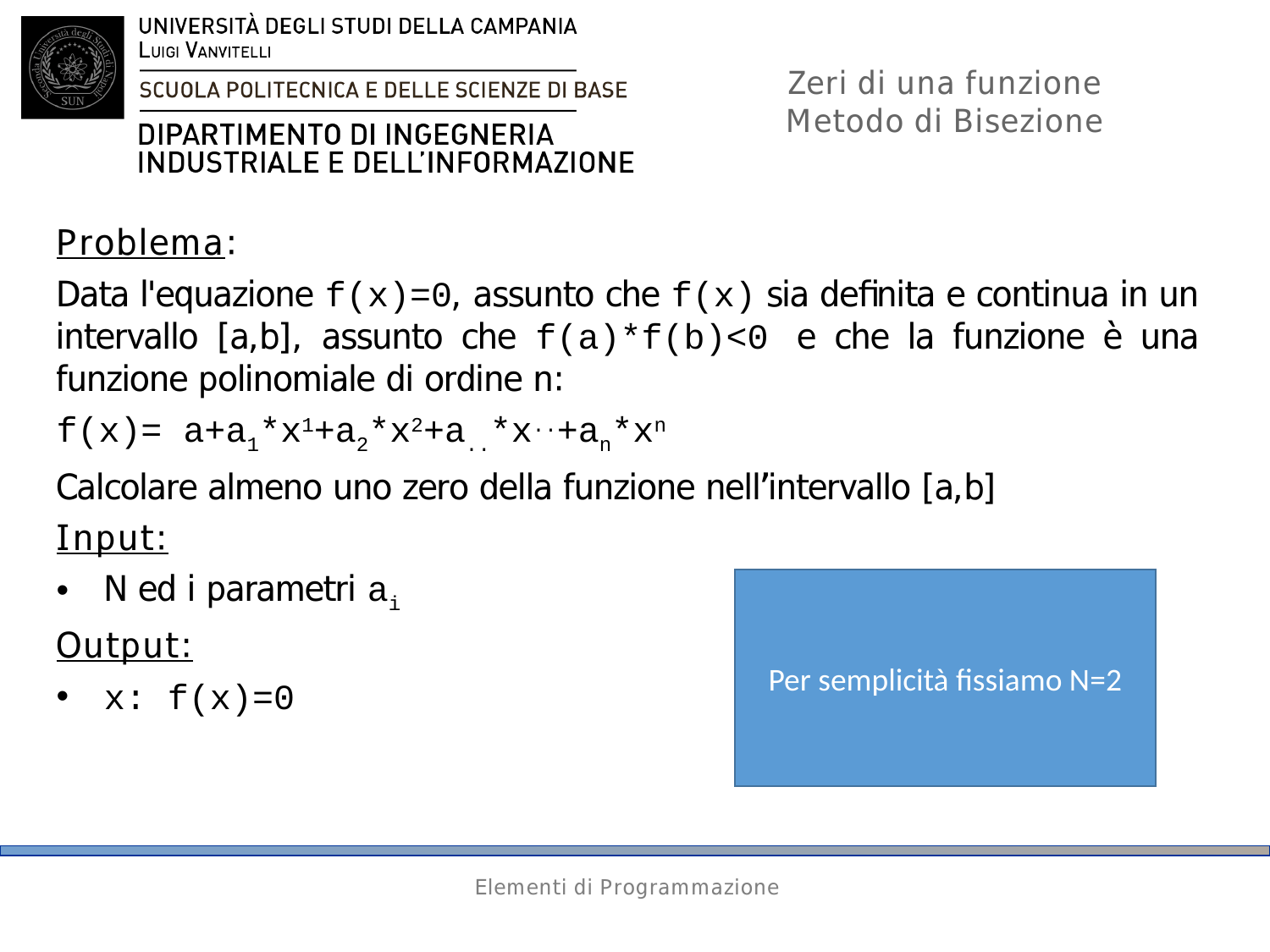

# Zeri di una funzione Metodo di Bisezione
Problema:
Data l'equazione f(x)=0, assunto che f(x) sia definita e continua in un intervallo [a,b], assunto che f(a)*f(b)<0 e che la funzione è una funzione polinomiale di ordine n:
f(x)= a+a1*x1+a2*x2+a..*x..+an*xn
Calcolare almeno uno zero della funzione nell’intervallo [a,b]
Input:
N ed i parametri ai
Output:
x: f(x)=0
Per semplicità fissiamo N=2
Elementi di Programmazione